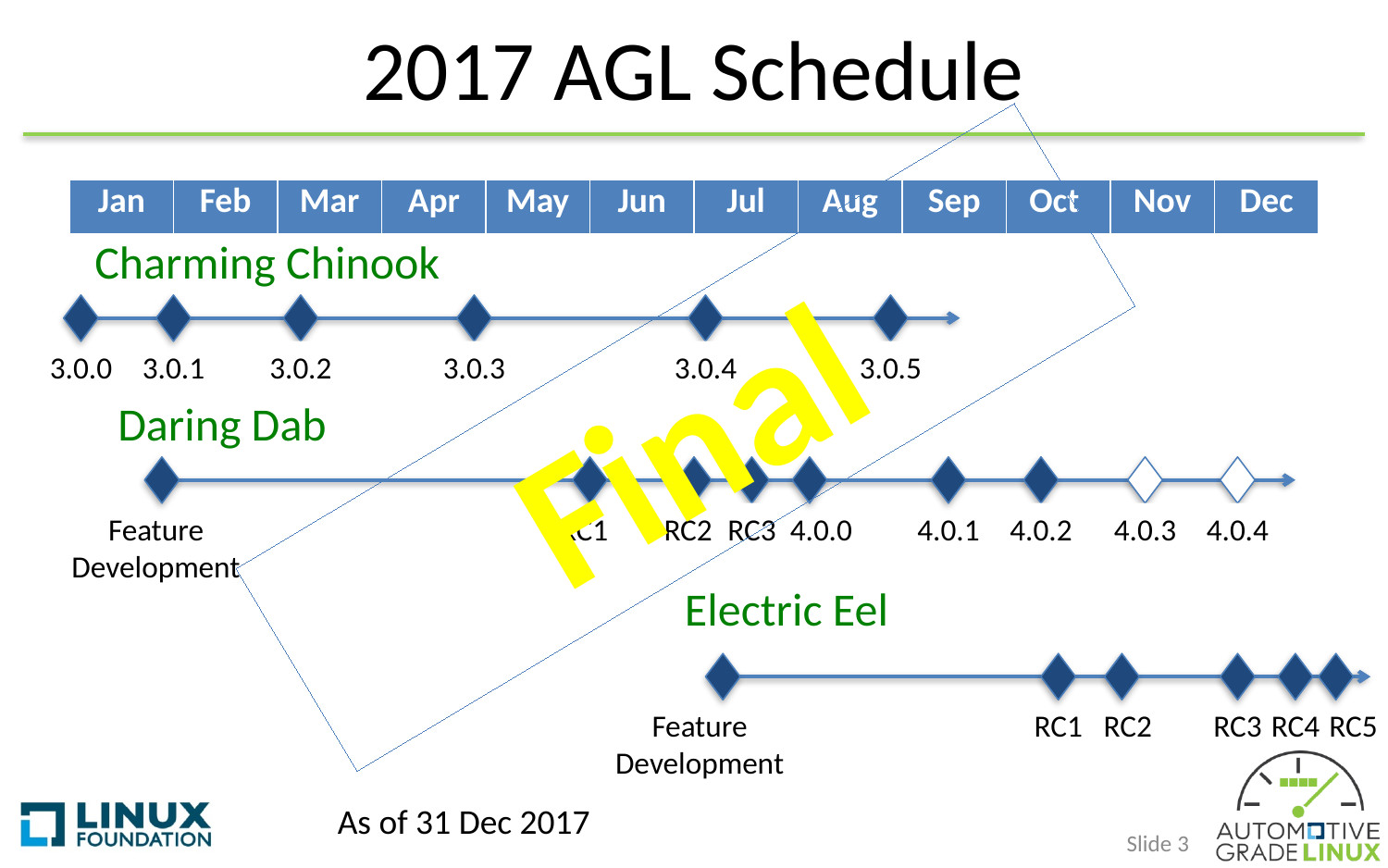

# 2017 AGL Schedule
| Jan | Feb | Mar | Apr | May | Jun | Jul | Aug | Sep | Oct | Nov | Dec |
| --- | --- | --- | --- | --- | --- | --- | --- | --- | --- | --- | --- |
Charming Chinook

3.0.3

3.0.4

3.0.5
Final
3.0.0
3.0.1
3.0.2
Daring Dab

4.0.2

4.0.3

4.0.4

Feature Development
RC1
RC2
RC3
4.0.0
4.0.1
Electric Eel

Feature Development
RC1
RC2
RC3
RC4
RC5
As of 31 Dec 2017
Slide 3